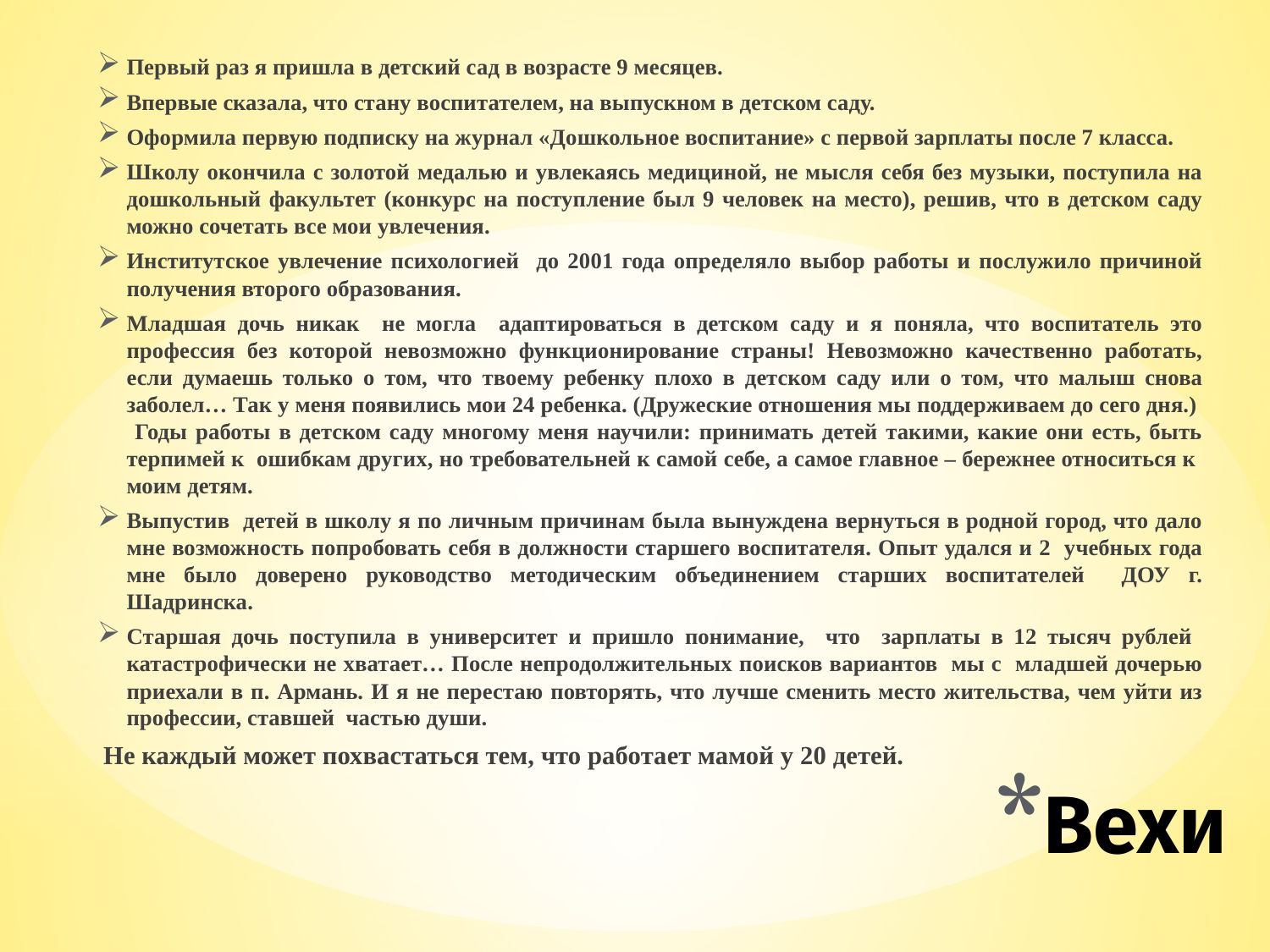

Первый раз я пришла в детский сад в возрасте 9 месяцев.
Впервые сказала, что стану воспитателем, на выпускном в детском саду.
Оформила первую подписку на журнал «Дошкольное воспитание» с первой зарплаты после 7 класса.
Школу окончила с золотой медалью и увлекаясь медициной, не мысля себя без музыки, поступила на дошкольный факультет (конкурс на поступление был 9 человек на место), решив, что в детском саду можно сочетать все мои увлечения.
Институтское увлечение психологией  до 2001 года определяло выбор работы и послужило причиной получения второго образования.
Младшая дочь никак  не могла  адаптироваться в детском саду и я поняла, что воспитатель это профессия без которой невозможно функционирование страны! Невозможно качественно работать, если думаешь только о том, что твоему ребенку плохо в детском саду или о том, что малыш снова заболел… Так у меня появились мои 24 ребенка. (Дружеские отношения мы поддерживаем до сего дня.)   Годы работы в детском саду многому меня научили: принимать детей такими, какие они есть, быть терпимей к  ошибкам других, но требовательней к самой себе, а самое главное – бережнее относиться к  моим детям.
Выпустив  детей в школу я по личным причинам была вынуждена вернуться в родной город, что дало мне возможность попробовать себя в должности старшего воспитателя. Опыт удался и 2  учебных года мне было доверено руководство методическим объединением старших воспитателей  ДОУ г. Шадринска.
Старшая дочь поступила в университет и пришло понимание,  что  зарплаты в 12 тысяч рублей  катастрофически не хватает… После непродолжительных поисков вариантов  мы с  младшей дочерью приехали в п. Армань. И я не перестаю повторять, что лучше сменить место жительства, чем уйти из профессии, ставшей  частью души.
Не каждый может похвастаться тем, что работает мамой у 20 детей.
# Вехи